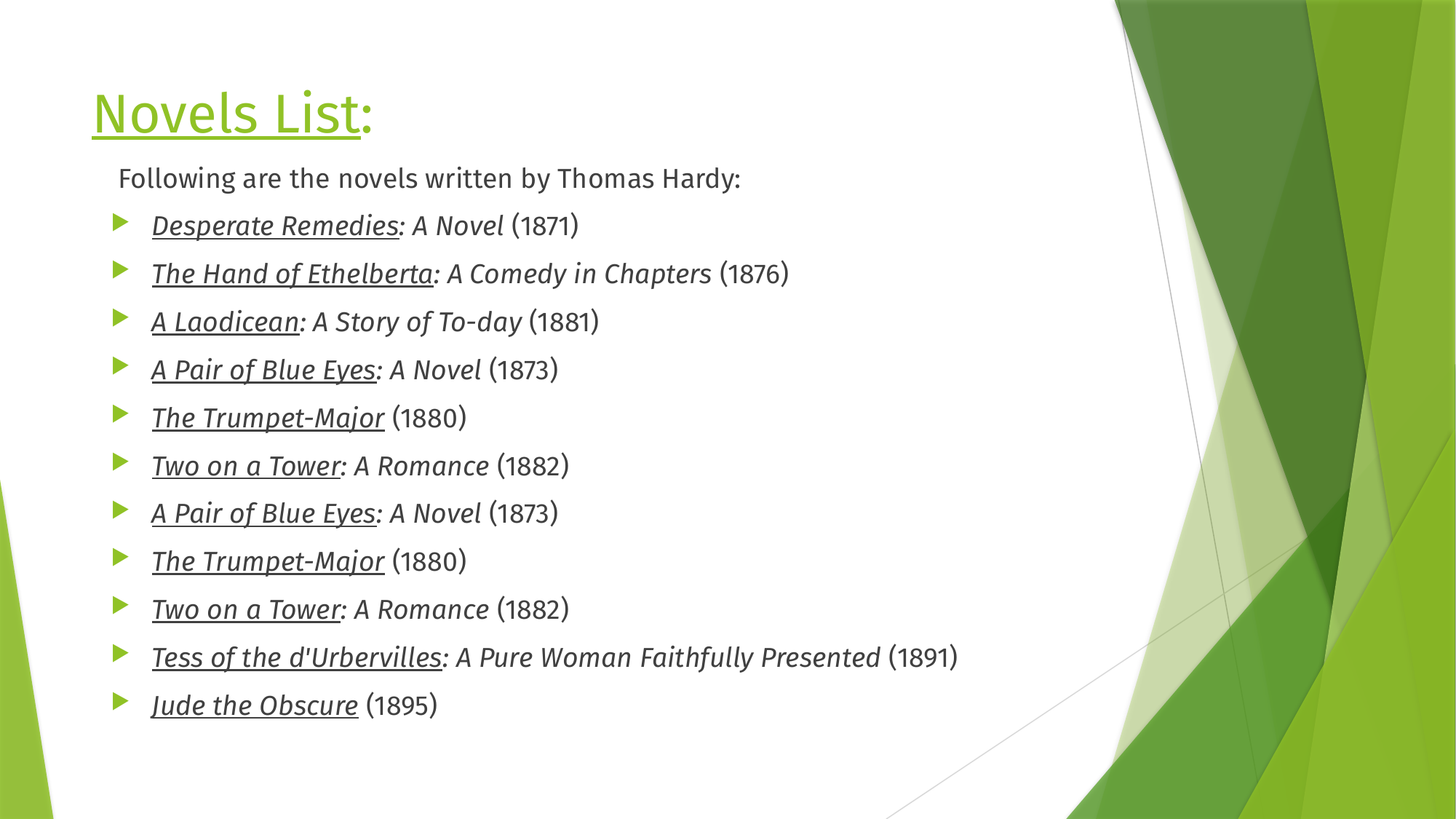

# Novels List:
 Following are the novels written by Thomas Hardy:
Desperate Remedies: A Novel (1871)
The Hand of Ethelberta: A Comedy in Chapters (1876)
A Laodicean: A Story of To-day (1881)
A Pair of Blue Eyes: A Novel (1873)
The Trumpet-Major (1880)
Two on a Tower: A Romance (1882)
A Pair of Blue Eyes: A Novel (1873)
The Trumpet-Major (1880)
Two on a Tower: A Romance (1882)
Tess of the d'Urbervilles: A Pure Woman Faithfully Presented (1891)
Jude the Obscure (1895)